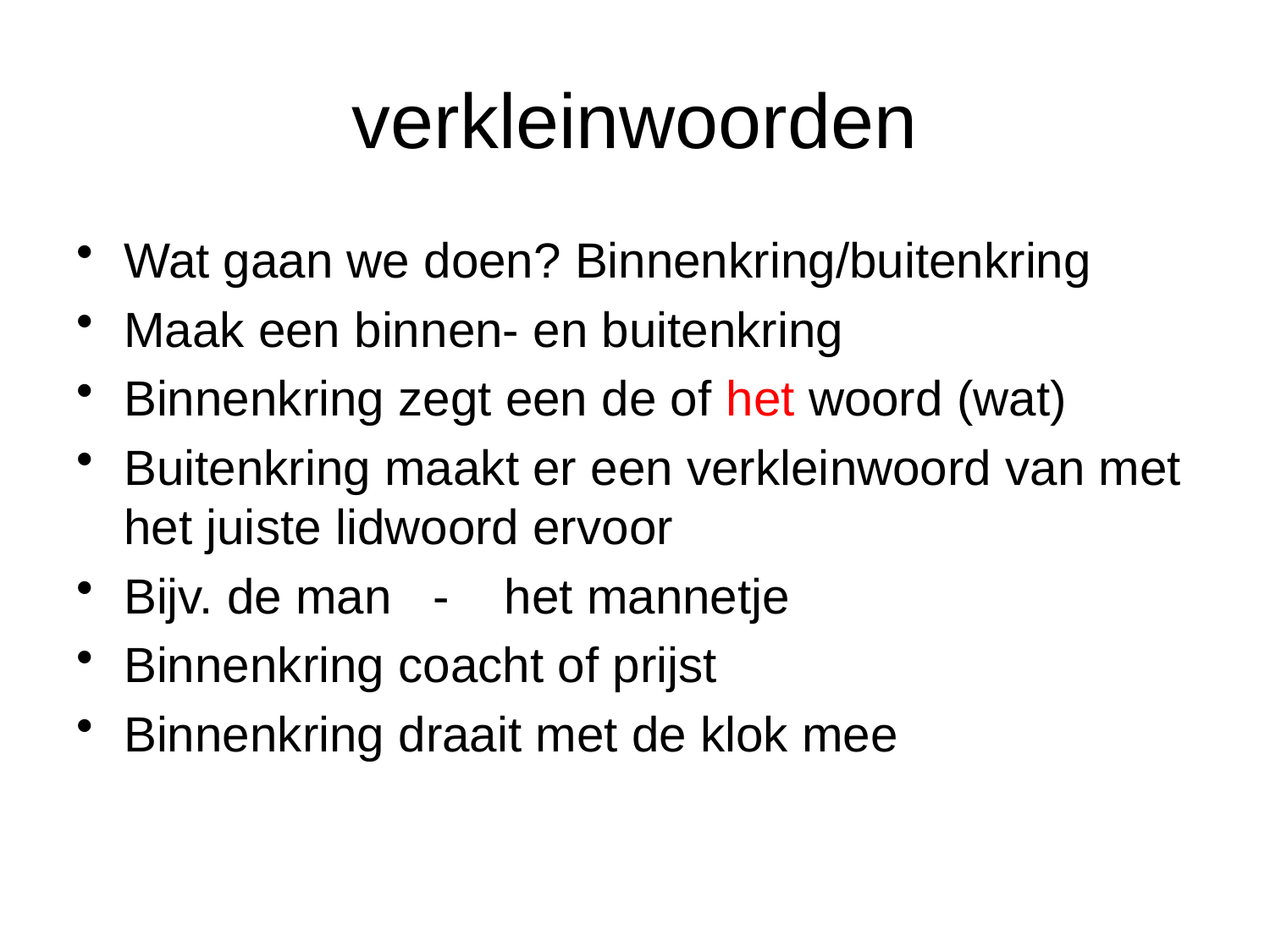

# verkleinwoorden
Wat gaan we doen? Binnenkring/buitenkring
Maak een binnen- en buitenkring
Binnenkring zegt een de of het woord (wat)
Buitenkring maakt er een verkleinwoord van met het juiste lidwoord ervoor
Bijv. de man   -    het mannetje
Binnenkring coacht of prijst
Binnenkring draait met de klok mee